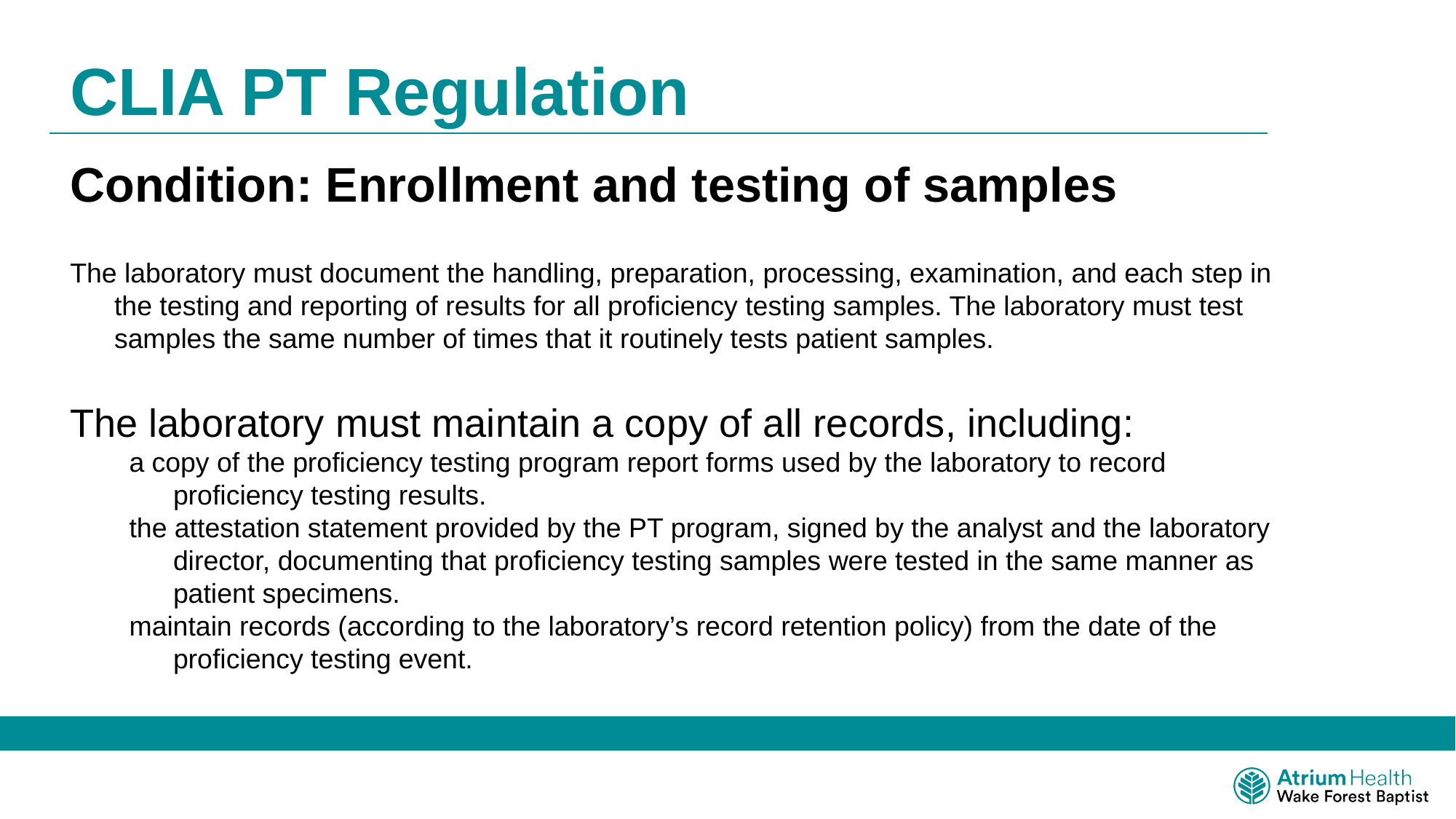

CLIA PT Regulation
Condition: Enrollment and testing of samples

The laboratory must document the handling, preparation, processing, examination, and each step in the testing and reporting of results for all proficiency testing samples. The laboratory must test samples the same number of times that it routinely tests patient samples.

The laboratory must maintain a copy of all records, including:
a copy of the proficiency testing program report forms used by the laboratory to record proficiency testing results.
the attestation statement provided by the PT program, signed by the analyst and the laboratory director, documenting that proficiency testing samples were tested in the same manner as patient specimens.
maintain records (according to the laboratory’s record retention policy) from the date of the proficiency testing event.